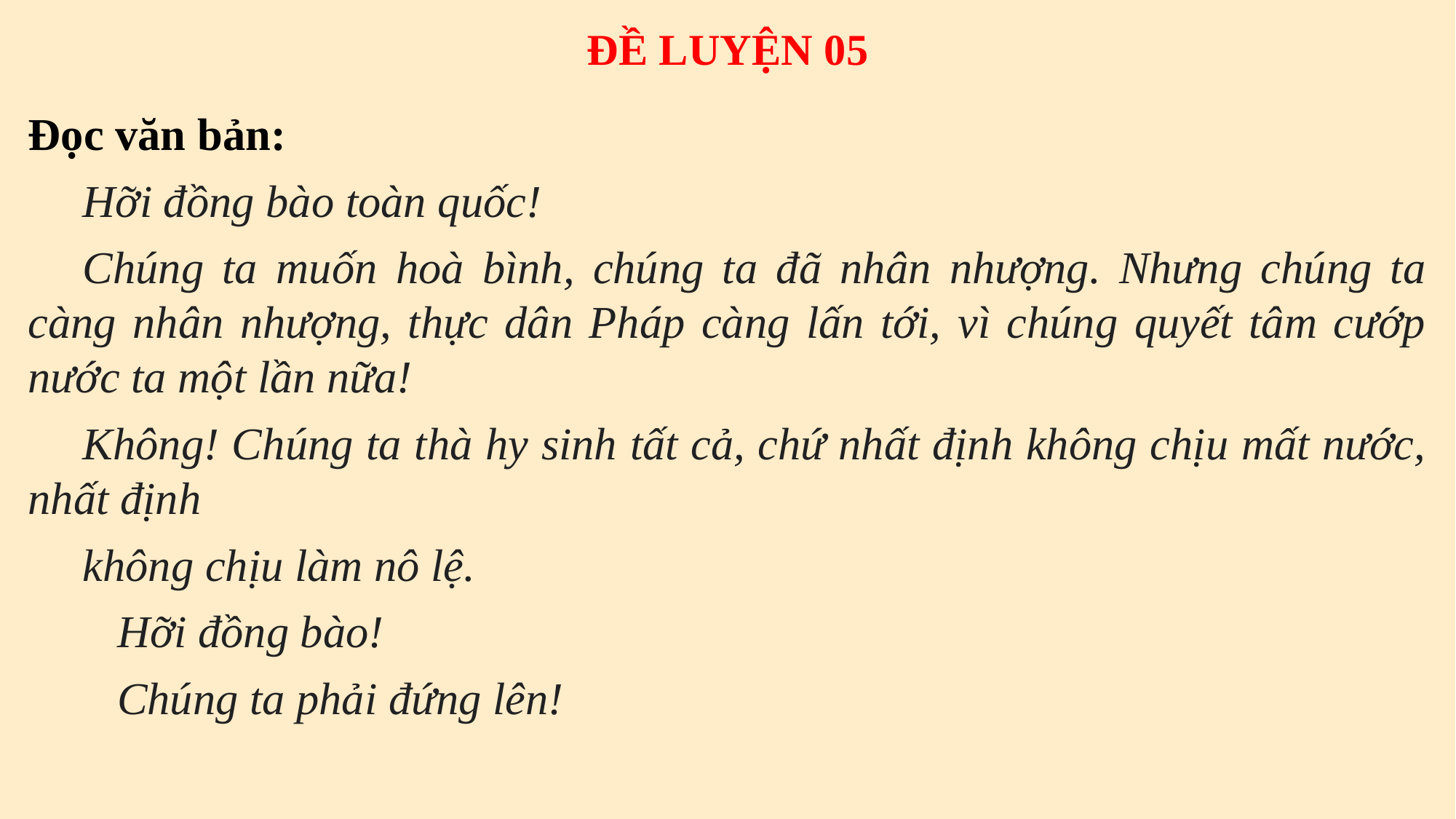

ĐỀ LUYỆN 05
Đọc văn bản:
Hỡi đồng bào toàn quốc!
Chúng ta muốn hoà bình, chúng ta đã nhân nhượng. Nhưng chúng ta càng nhân nhượng, thực dân Pháp càng lấn tới, vì chúng quyết tâm cướp nước ta một lần nữa!
Không! Chúng ta thà hy sinh tất cả, chứ nhất định không chịu mất nước, nhất định
không chịu làm nô lệ.
   Hỡi đồng bào!
   Chúng ta phải đứng lên!